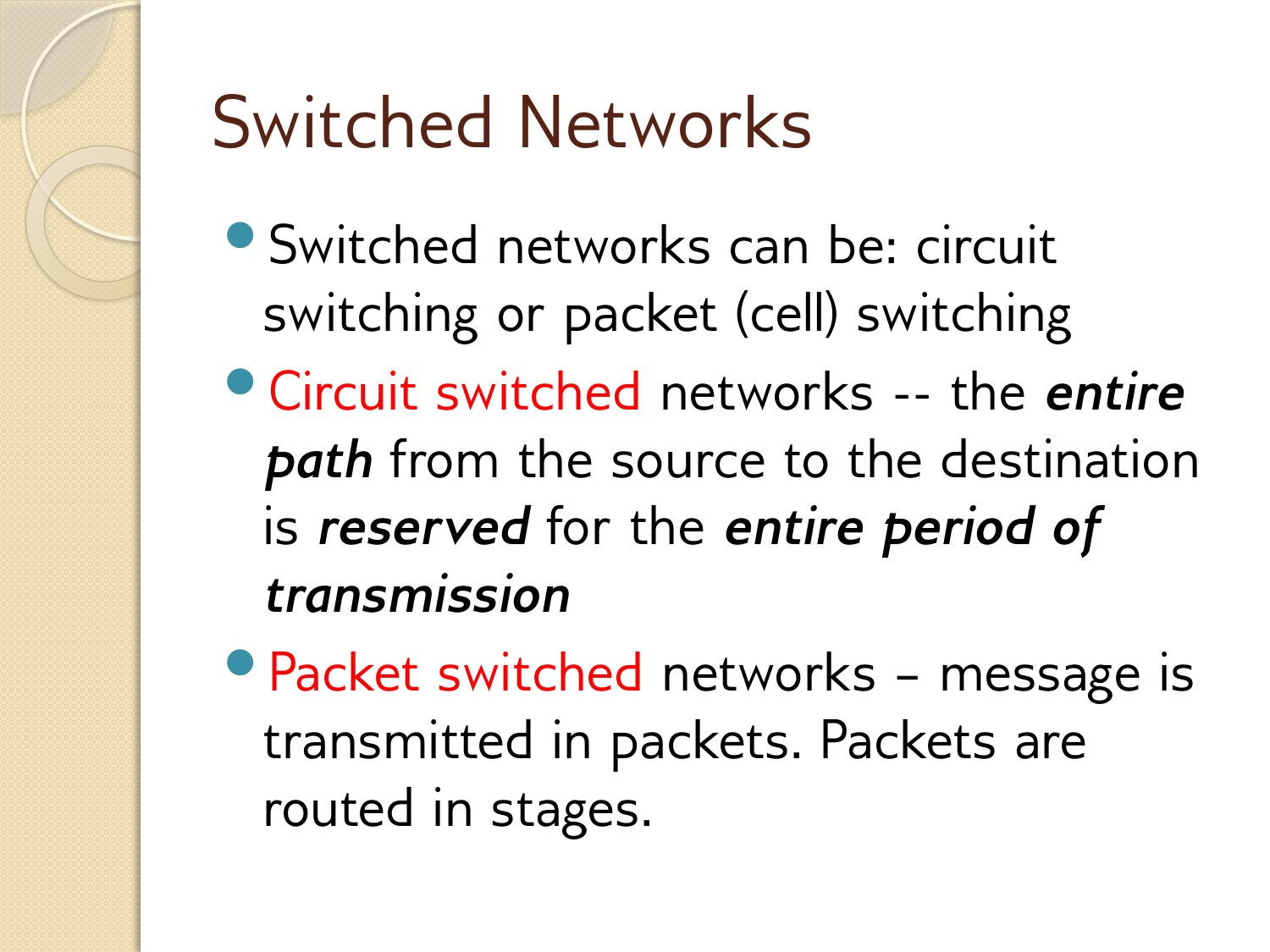

# Switched Networks
Switched networks can be: circuit switching or packet (cell) switching
Circuit switched networks -- the entire path from the source to the destination is reserved for the entire period of transmission
Packet switched networks – message is transmitted in packets. Packets are routed in stages.